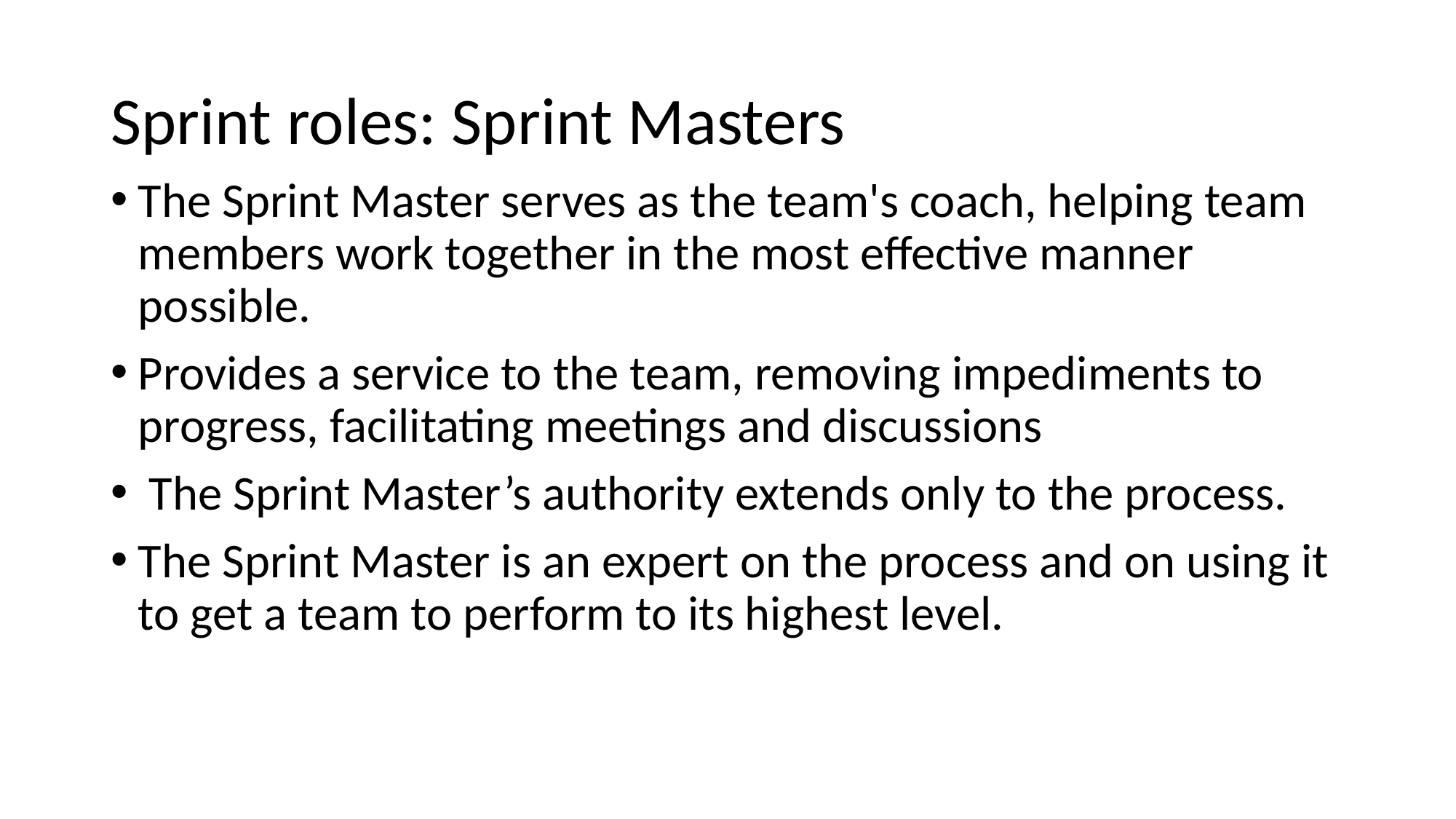

# Sprint roles: Sprint Masters
The Sprint Master serves as the team's coach, helping team members work together in the most effective manner possible.
Provides a service to the team, removing impediments to progress, facilitating meetings and discussions
 The Sprint Master’s authority extends only to the process.
The Sprint Master is an expert on the process and on using it to get a team to perform to its highest level.